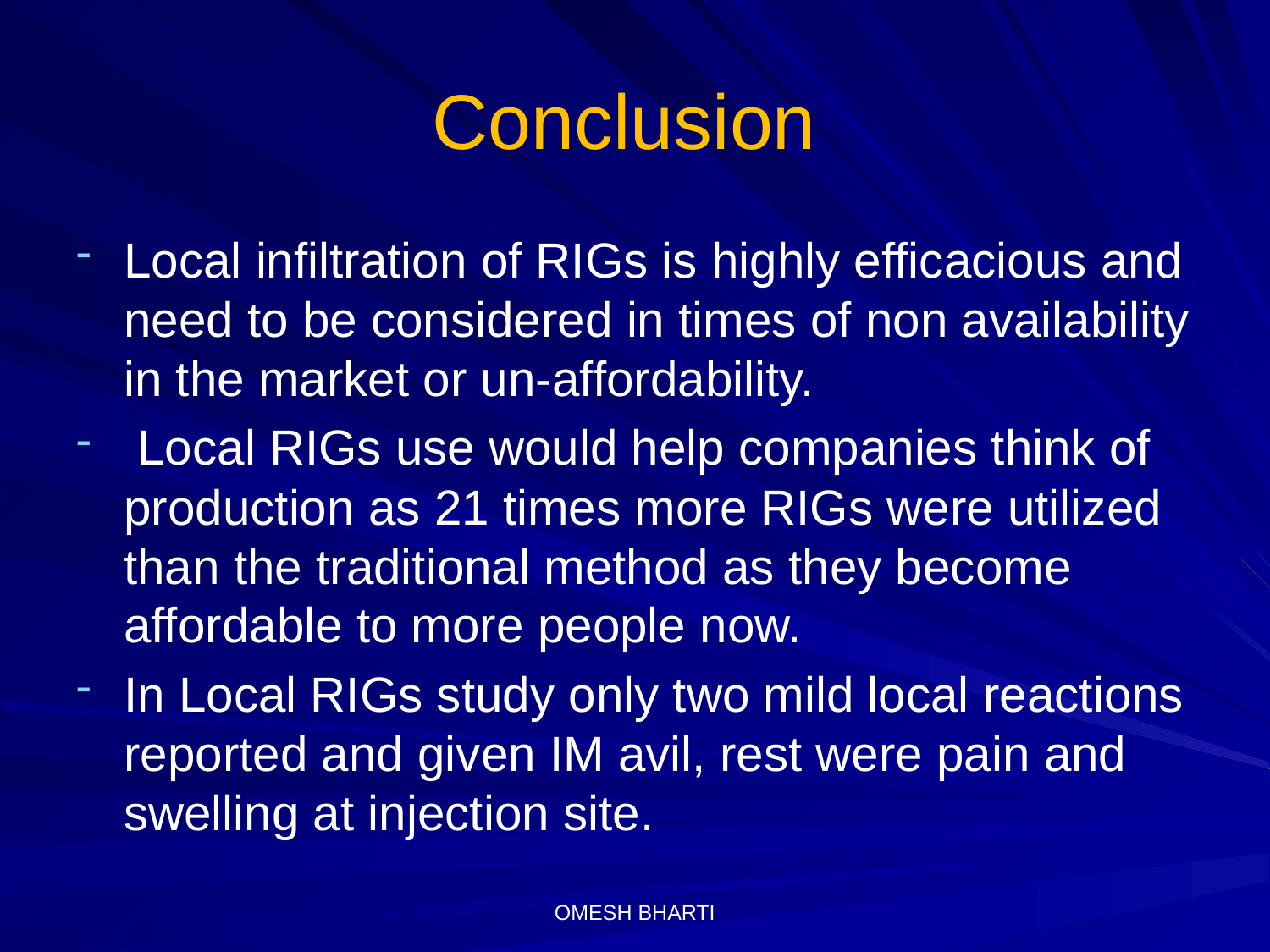

# Conclusion
Local infiltration of RIGs is highly efficacious and need to be considered in times of non availability in the market or un-affordability.
 Local RIGs use would help companies think of production as 21 times more RIGs were utilized than the traditional method as they become affordable to more people now.
In Local RIGs study only two mild local reactions reported and given IM avil, rest were pain and swelling at injection site.

OMESH BHARTI